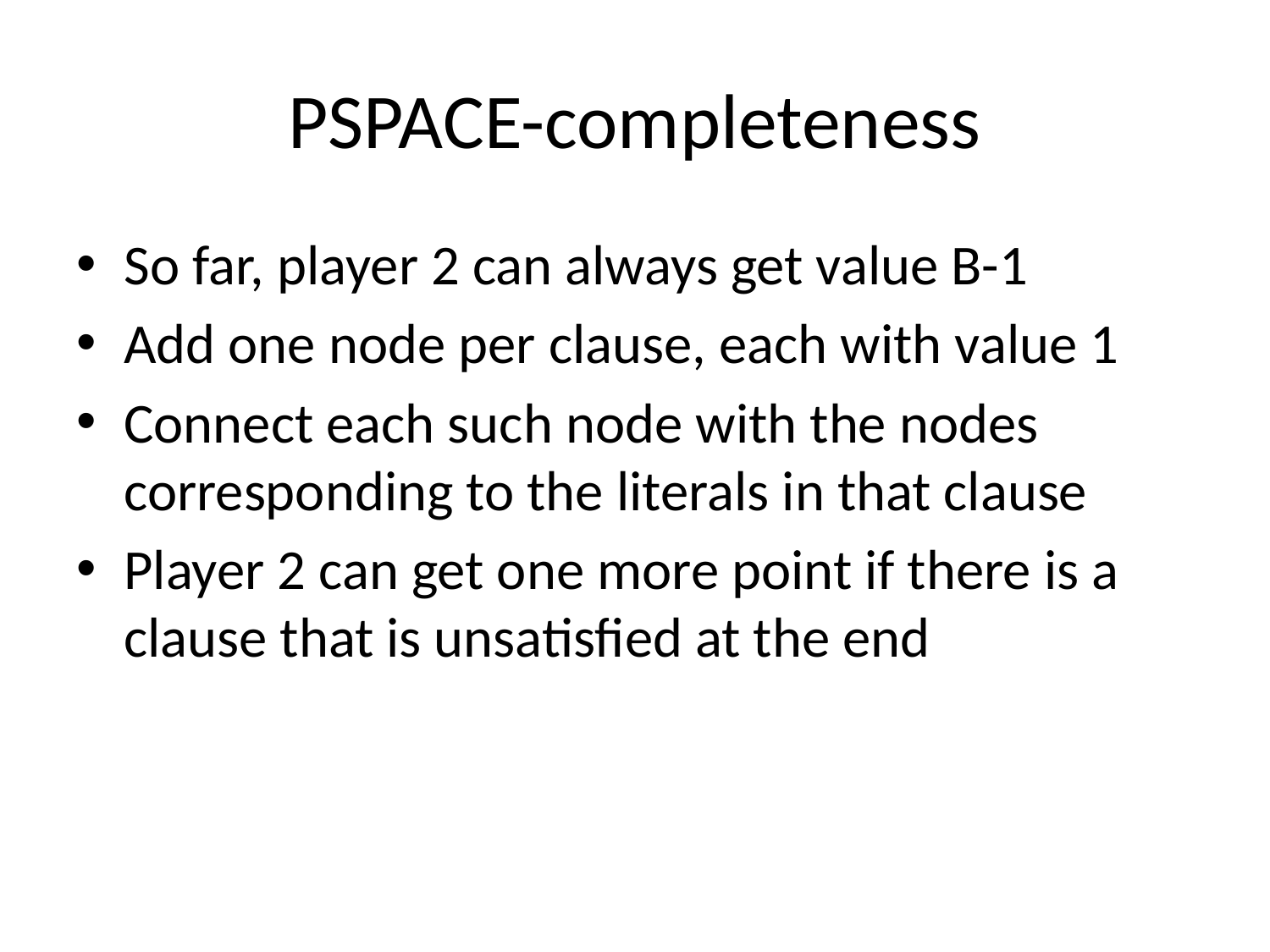

# PSPACE-completeness
So far, player 2 can always get value B-1
Add one node per clause, each with value 1
Connect each such node with the nodes corresponding to the literals in that clause
Player 2 can get one more point if there is a clause that is unsatisfied at the end